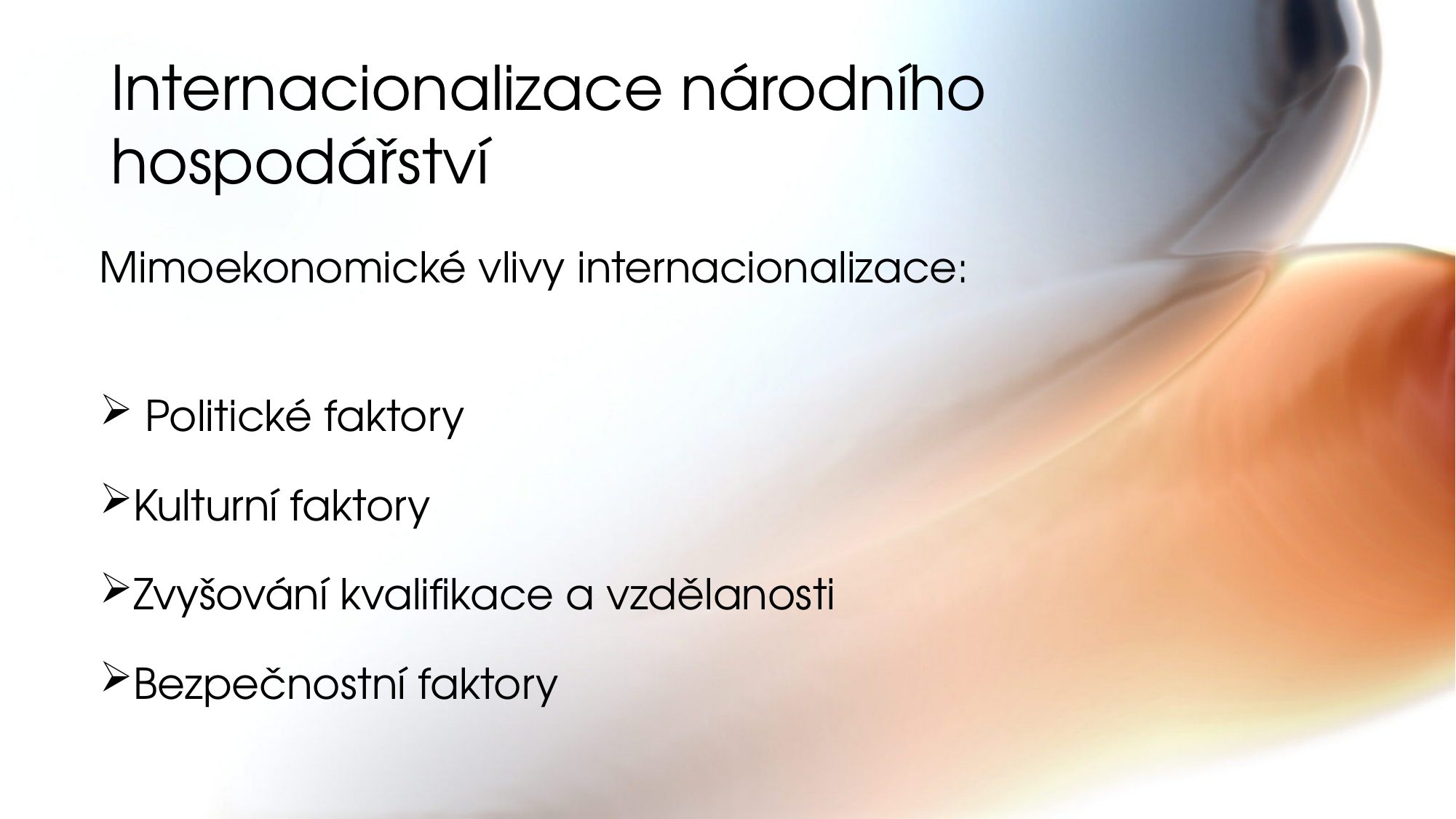

# Internacionalizace národního hospodářství
Mimoekonomické vlivy internacionalizace:

 Politické faktory
Kulturní faktory
Zvyšování kvalifikace a vzdělanosti
Bezpečnostní faktory